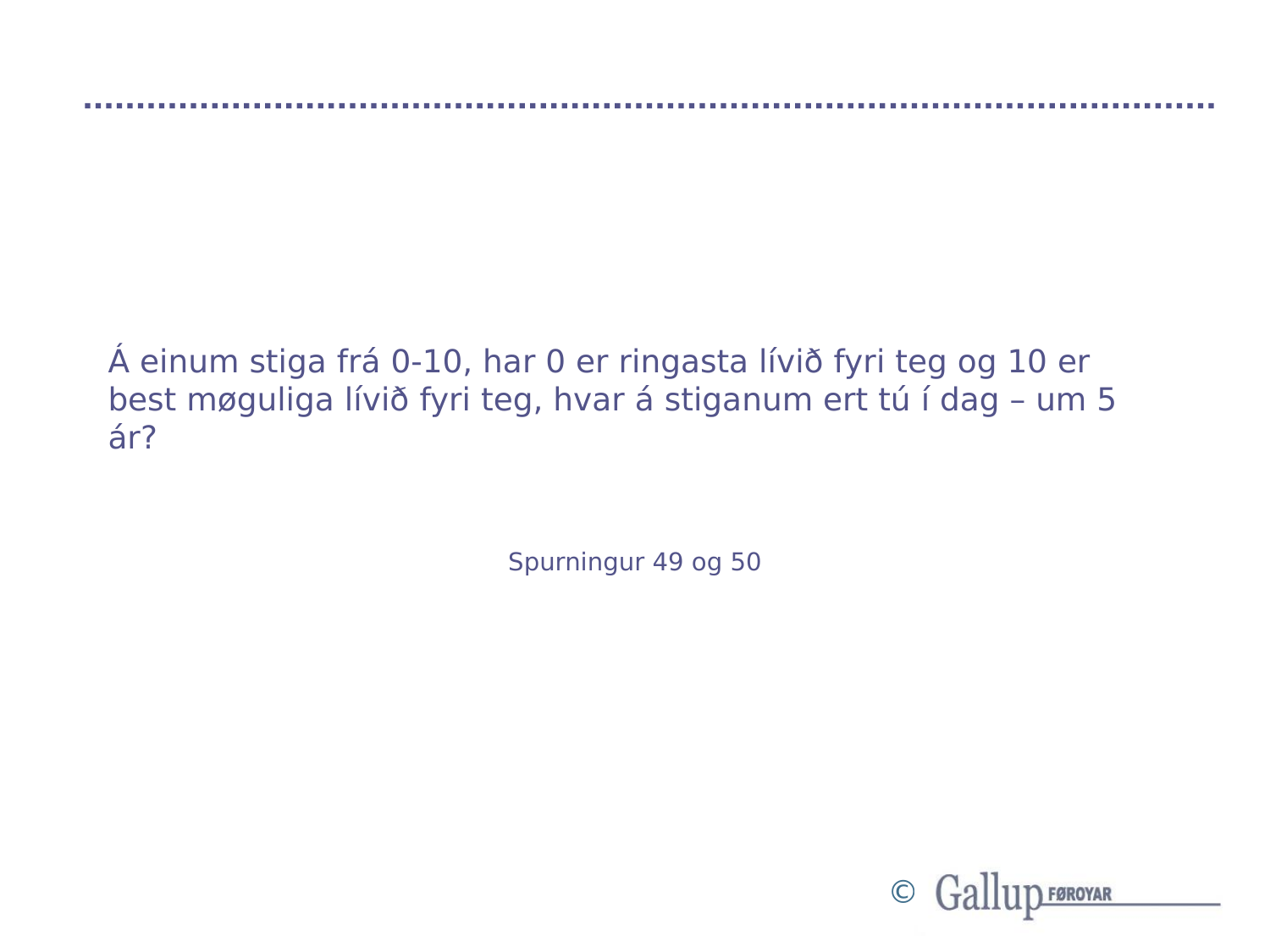

# Á einum stiga frá 0-10, har 0 er ringasta lívið fyri teg og 10 er best møguliga lívið fyri teg, hvar á stiganum ert tú í dag – um 5 ár?
Spurningur 49 og 50